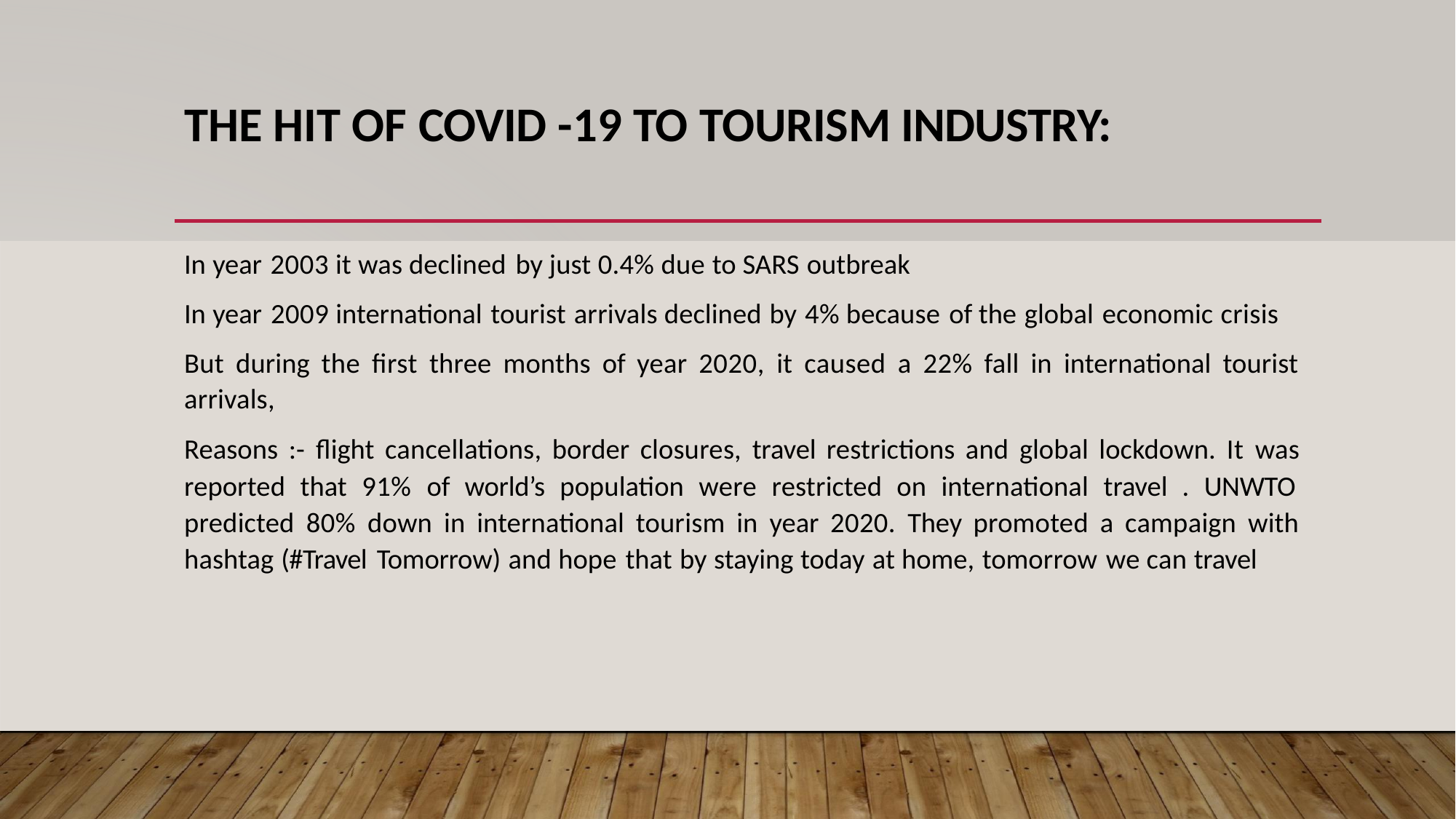

# THE HIT OF COVID -19 TO TOURISM INDUSTRY:

In year 2003 it was declined by just 0.4% due to SARS outbreak
In year 2009 international tourist arrivals declined by 4% because of the global economic crisis
But during the first three months of year 2020, it caused a 22% fall in international tourist  arrivals,
Reasons :- flight cancellations, border closures, travel restrictions and global lockdown. It was  reported that 91% of world’s population were restricted on international travel . UNWTO  predicted 80% down in international tourism in year 2020. They promoted a campaign with  hashtag (#Travel Tomorrow) and hope that by staying today at home, tomorrow we can travel